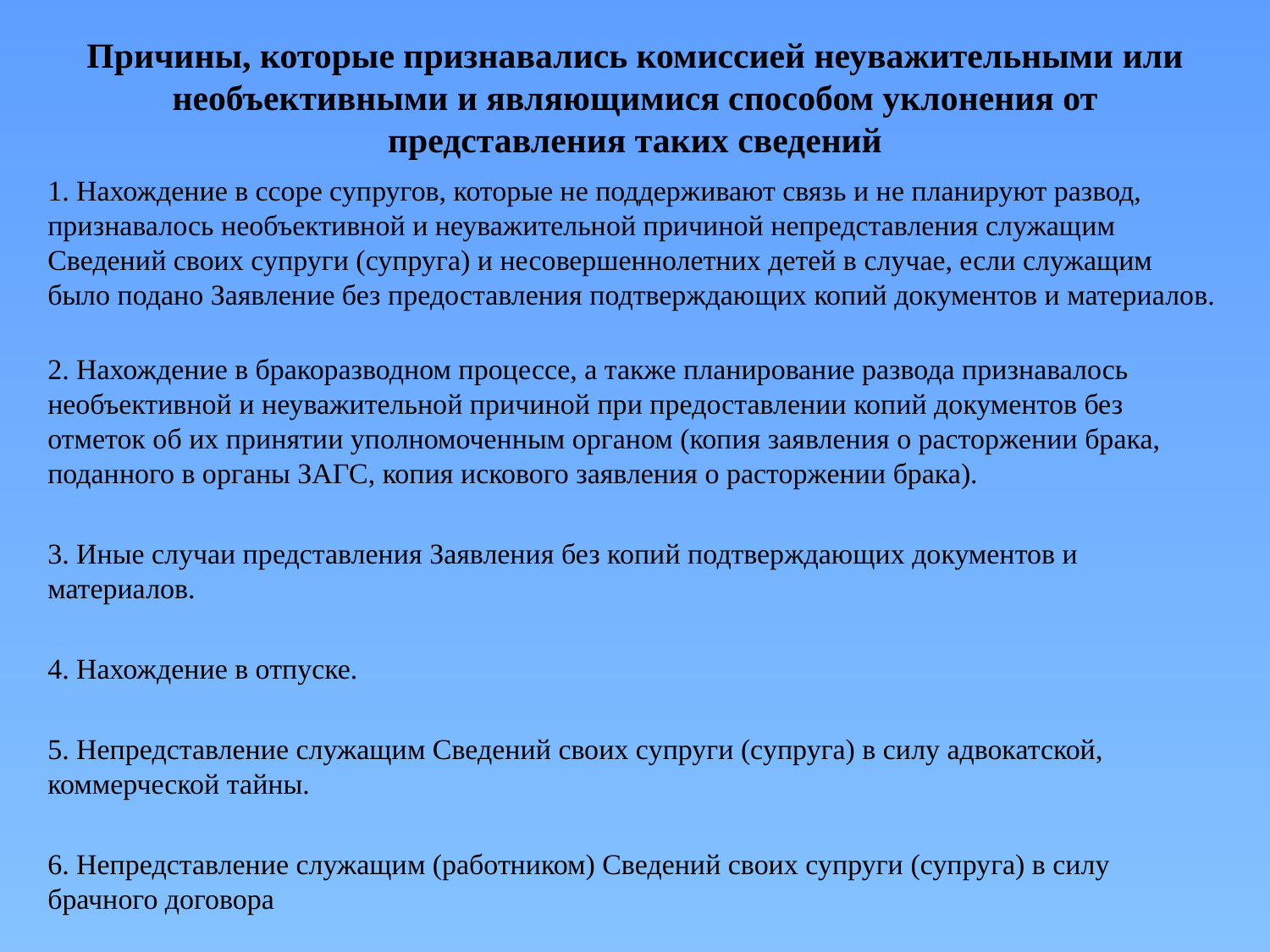

# Причины, которые признавались комиссией неуважительными или необъективными и являющимися способом уклонения от представления таких сведений
1. Нахождение в ссоре супругов, которые не поддерживают связь и не планируют развод, признавалось необъективной и неуважительной причиной непредставления служащим Сведений своих супруги (супруга) и несовершеннолетних детей в случае, если служащим было подано Заявление без предоставления подтверждающих копий документов и материалов.
2. Нахождение в бракоразводном процессе, а также планирование развода признавалось необъективной и неуважительной причиной при предоставлении копий документов без отметок об их принятии уполномоченным органом (копия заявления о расторжении брака, поданного в органы ЗАГС, копия искового заявления о расторжении брака).

3. Иные случаи представления Заявления без копий подтверждающих документов и материалов.

4. Нахождение в отпуске.

5. Непредставление служащим Сведений своих супруги (супруга) в силу адвокатской, коммерческой тайны.

6. Непредставление служащим (работником) Сведений своих супруги (супруга) в силу брачного договора